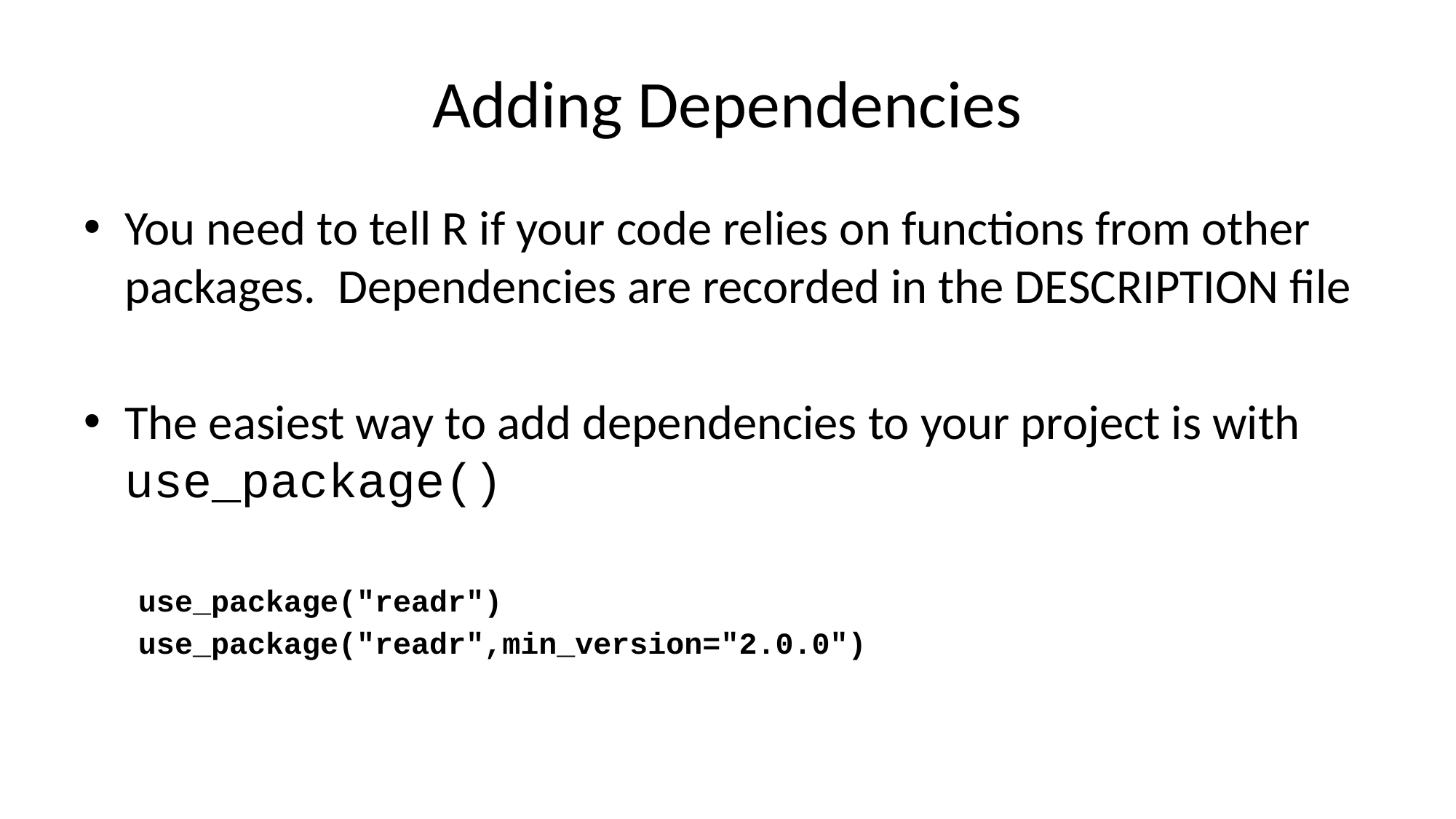

# Adding Dependencies
You need to tell R if your code relies on functions from other packages.  Dependencies are recorded in the DESCRIPTION file

The easiest way to add dependencies to your project is with use_package()

use_package("readr")
use_package("readr",min_version="2.0.0")